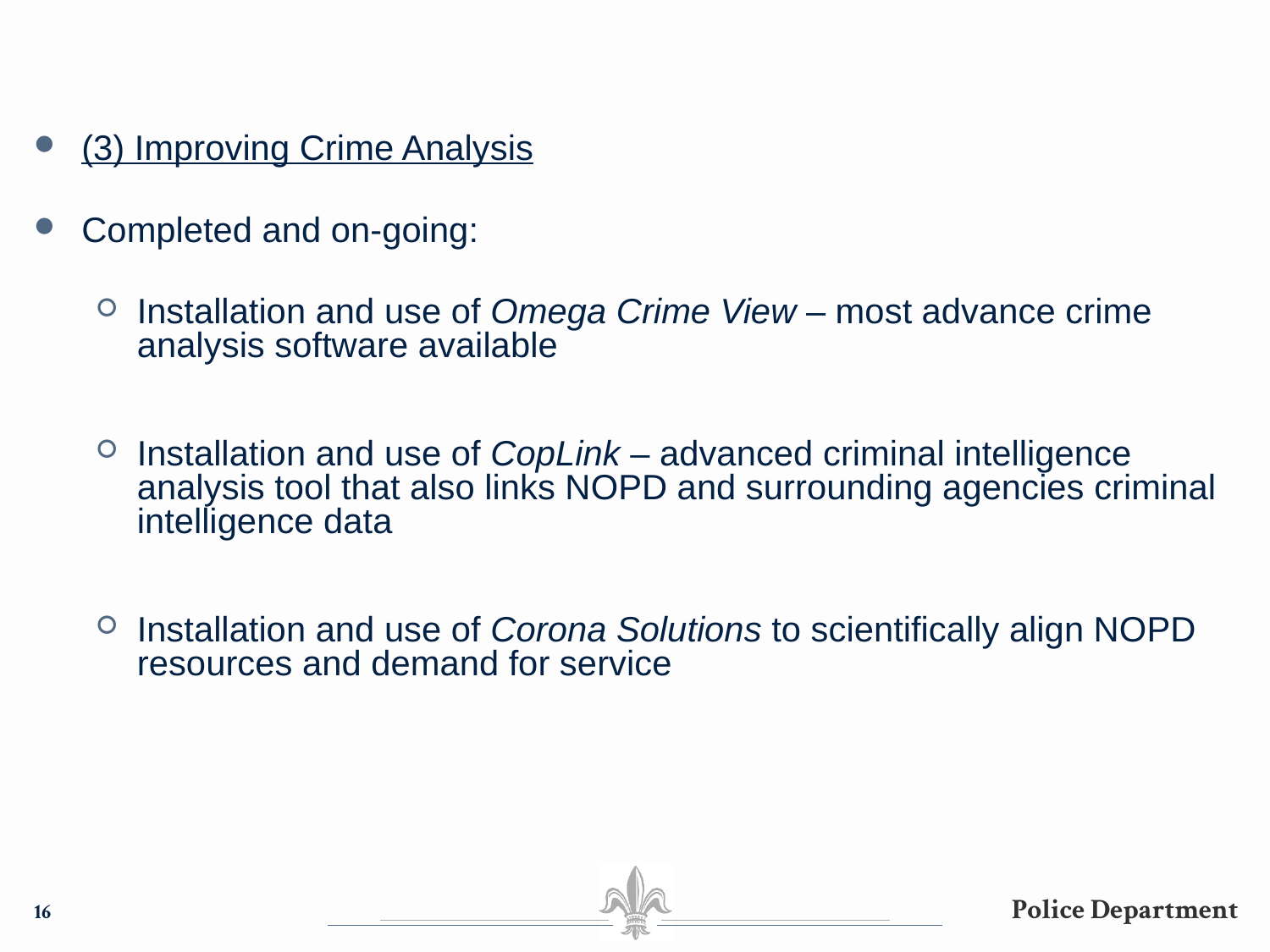

#
(3) Improving Crime Analysis

Completed and on-going:

Installation and use of Omega Crime View – most advance crime analysis software available

Installation and use of CopLink – advanced criminal intelligence analysis tool that also links NOPD and surrounding agencies criminal intelligence data

Installation and use of Corona Solutions to scientifically align NOPD resources and demand for service

16
Police Department